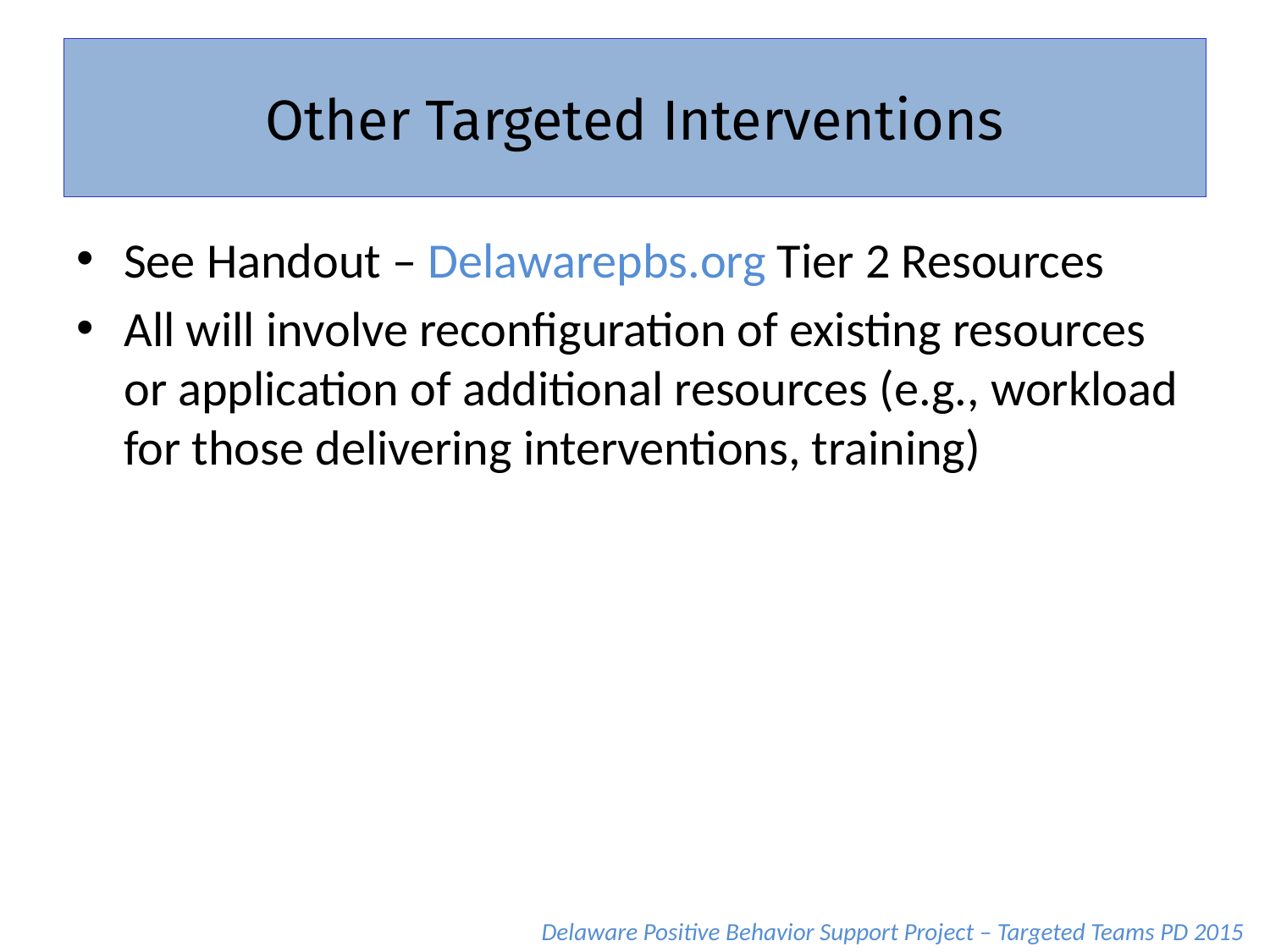

# Other Targeted Interventions
See Handout – Delawarepbs.org Tier 2 Resources
All will involve reconfiguration of existing resources or application of additional resources (e.g., workload for those delivering interventions, training)
Delaware Positive Behavior Support Project – Targeted Teams PD 2015